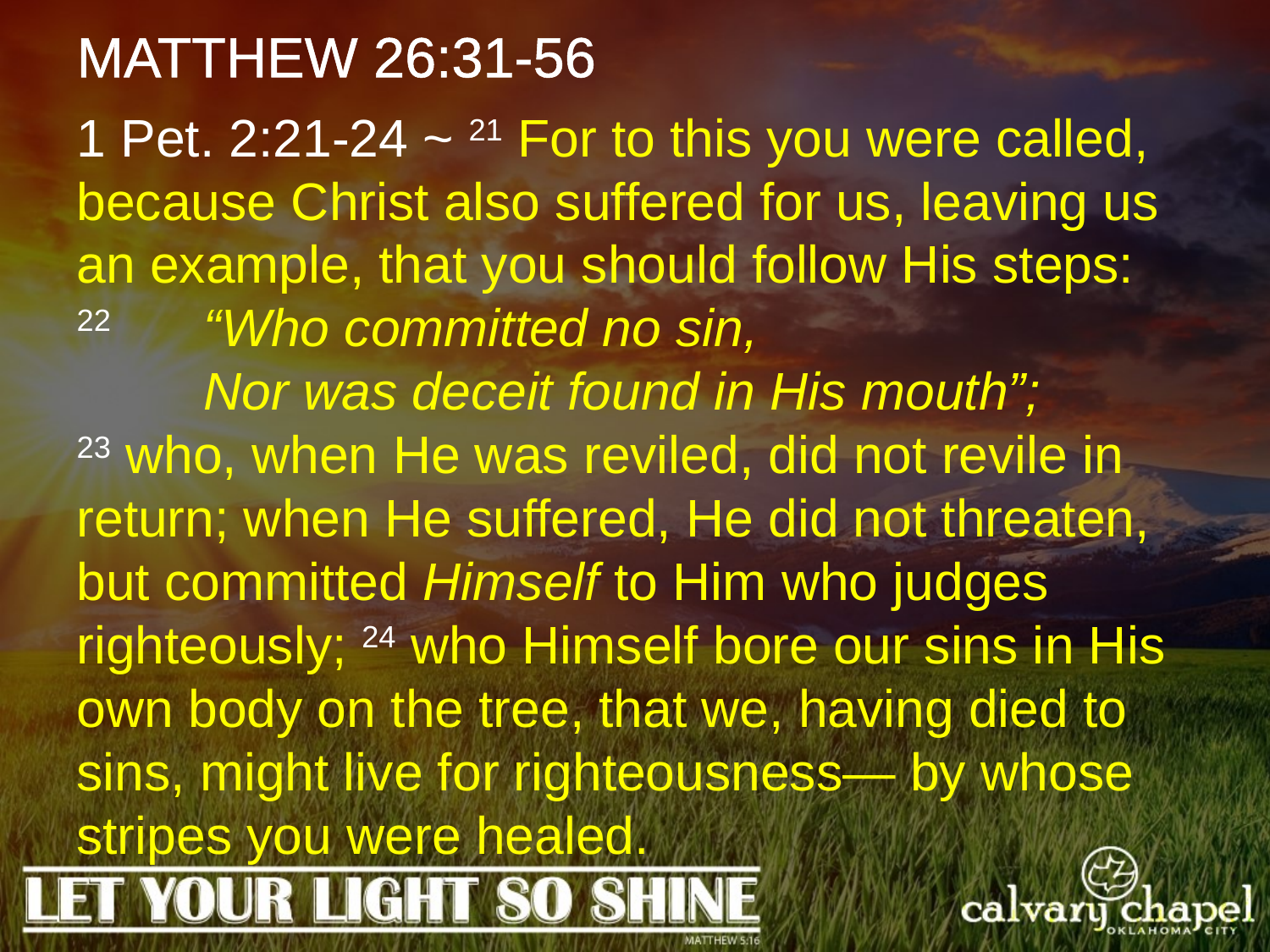

MATTHEW 26:31-56
1 Pet. 2:21-24 ~ 21 For to this you were called, because Christ also suffered for us, leaving us an example, that you should follow His steps:
22	“Who committed no sin,
	Nor was deceit found in His mouth”;
23 who, when He was reviled, did not revile in return; when He suffered, He did not threaten, but committed Himself to Him who judges righteously; 24 who Himself bore our sins in His own body on the tree, that we, having died to sins, might live for righteousness— by whose stripes you were healed.